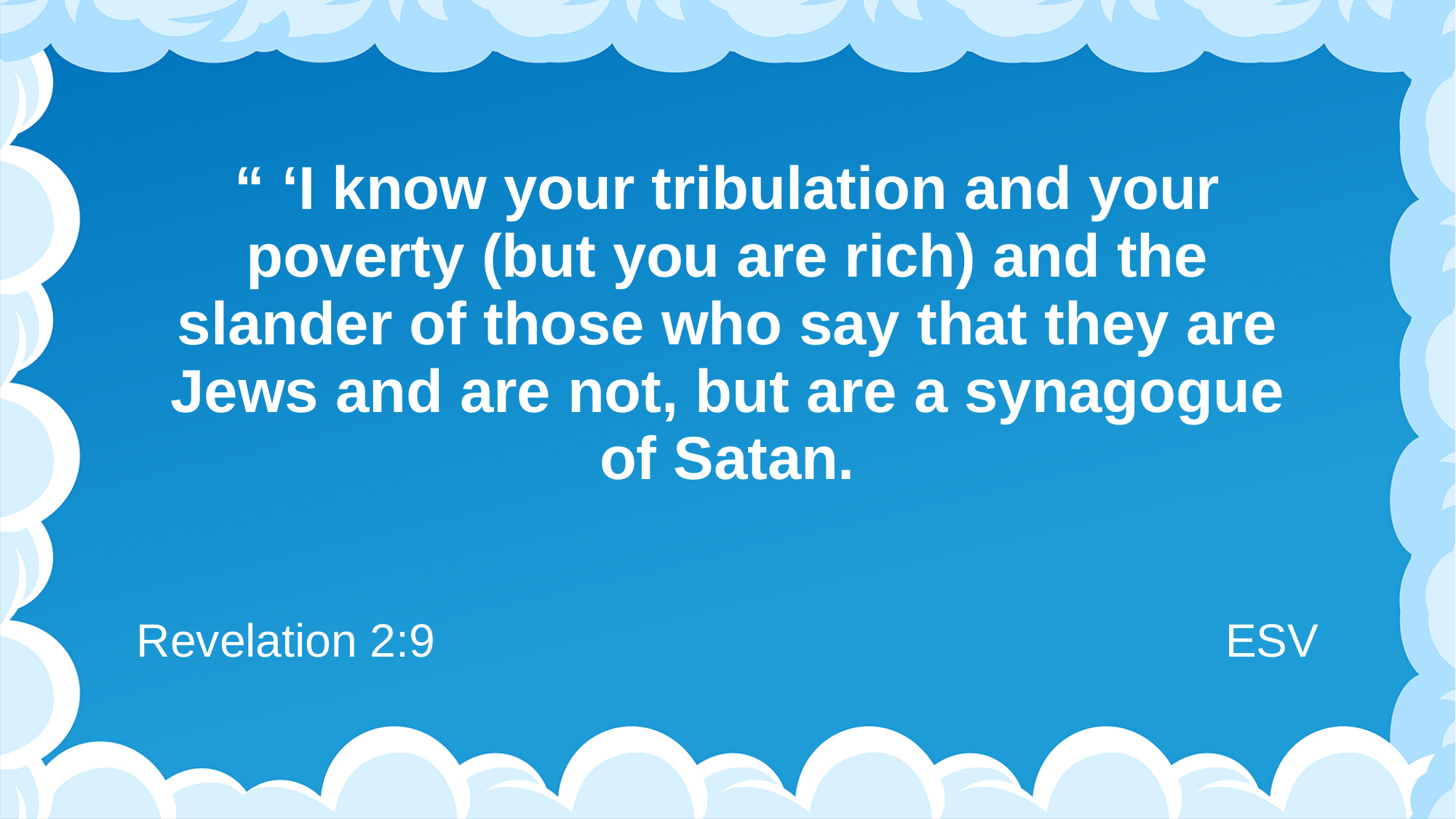

# “ ‘I know your tribulation and your poverty (but you are rich) and the slander of those who say that they are Jews and are not, but are a synagogue of Satan.
Revelation 2:9
ESV